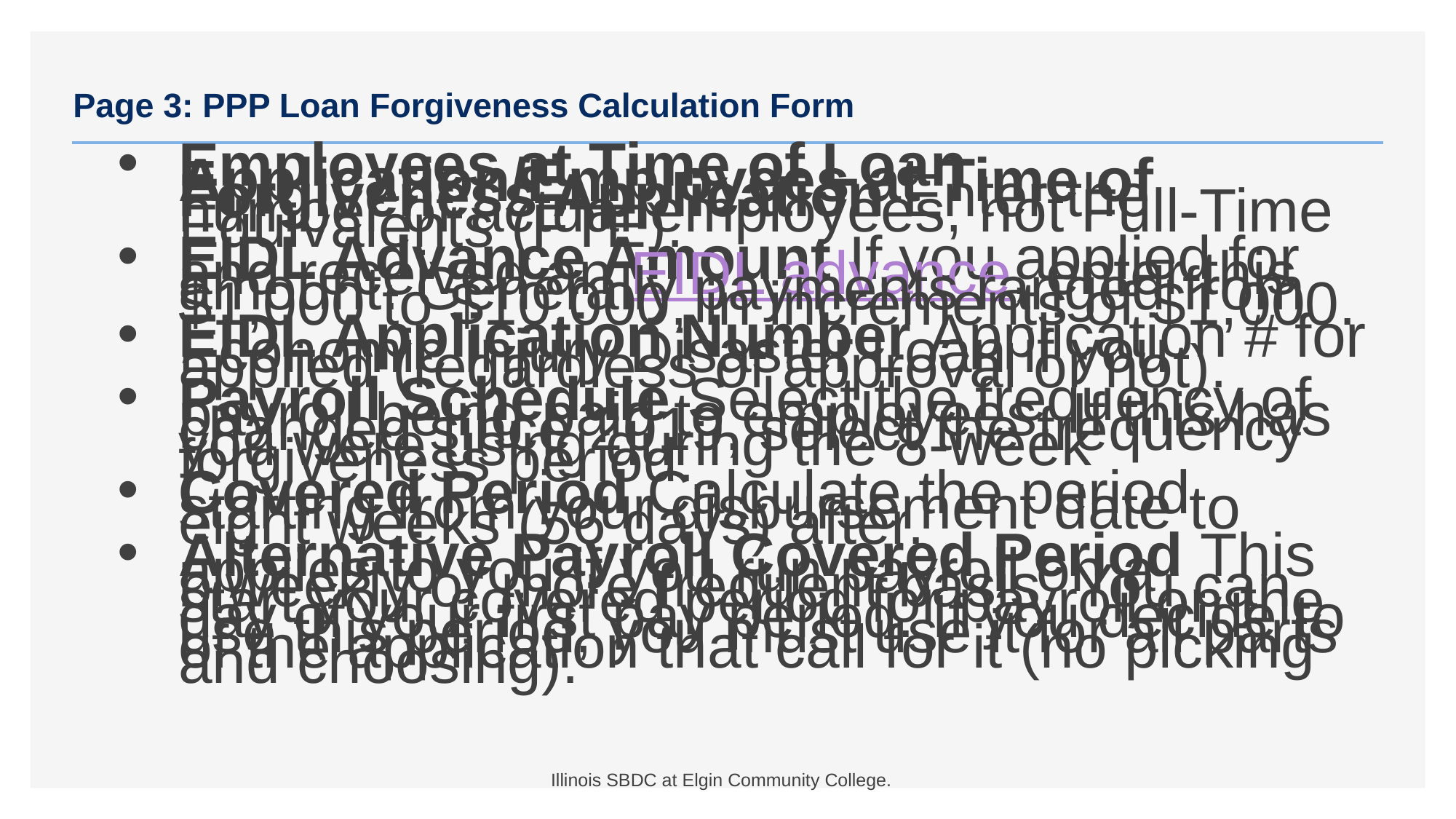

# Page 3: PPP Loan Forgiveness Calculation Form
Employees at Time of Loan Application/Employees at Time of Forgiveness Application Enter the number of actual employees, not Full-Time Equivalents (FTE).
EIDL Advance Amount If you applied for and received an EIDL advance, enter this amount. Generally payments ranged from $1,000 to $10,000, in increments of $1,000.
EIDL Application Number Application # for Economic Injury Disaster Loan if you applied (regardless of approval or not).
Payroll Schedule Select the frequency of payroll being paid to employees. If this has changed since 2019, select the frequency you were using during the 8-week forgiveness period.
Covered Period Calculate the period starting from your disbursement date to eight weeks (56 days) after.
Alternative Payroll Covered Period This applies to you if you run payroll on a biweekly or more frequent basis. You can start your covered period for payroll on the day of your first pay period. If you decide to use this period, you must use it for all parts of the application that call for it (no picking and choosing).
Illinois SBDC at Elgin Community College.